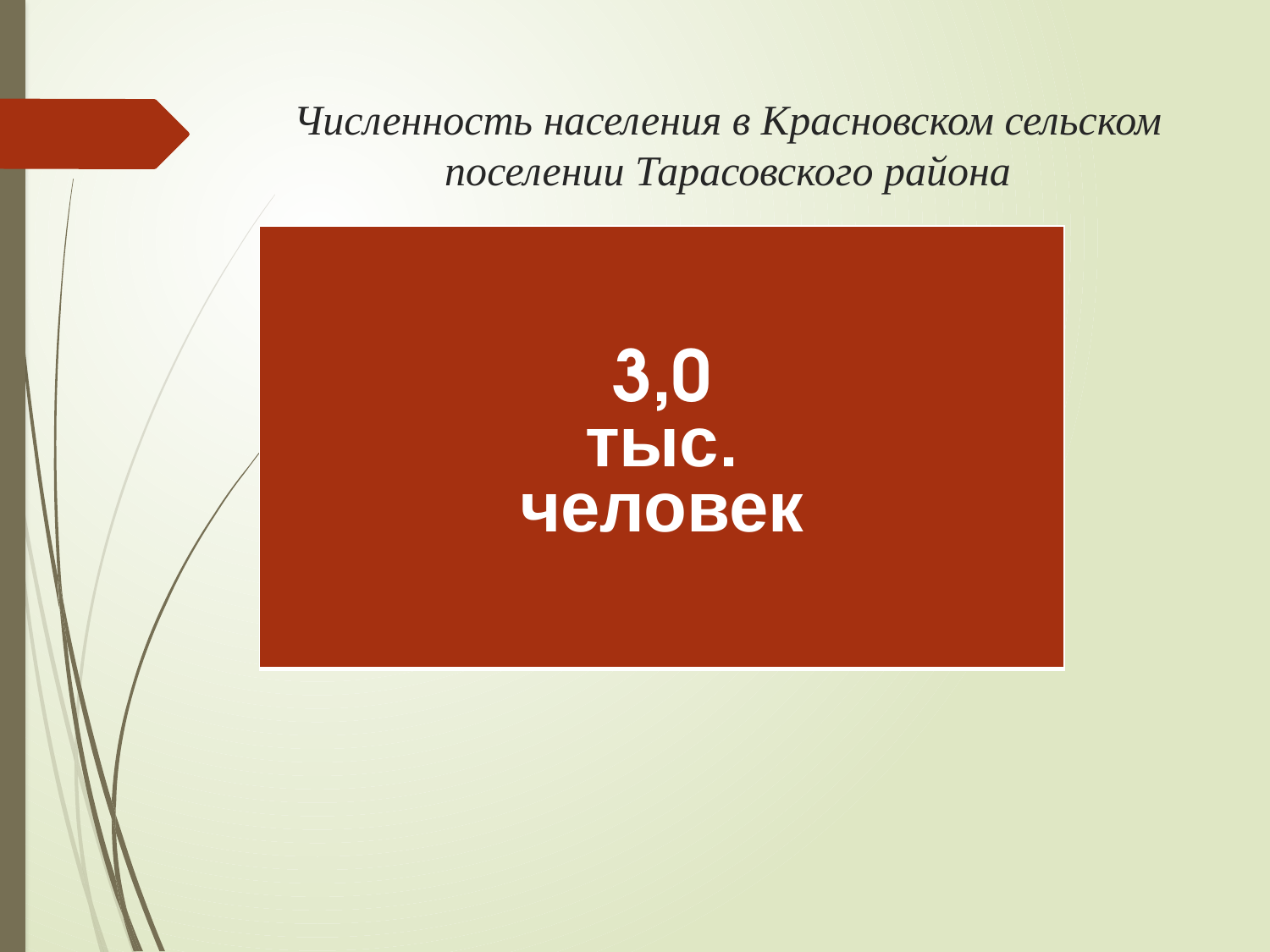

# Численность населения в Красновском сельском поселении Тарасовского района
| 3,0 тыс. человек |
| --- |